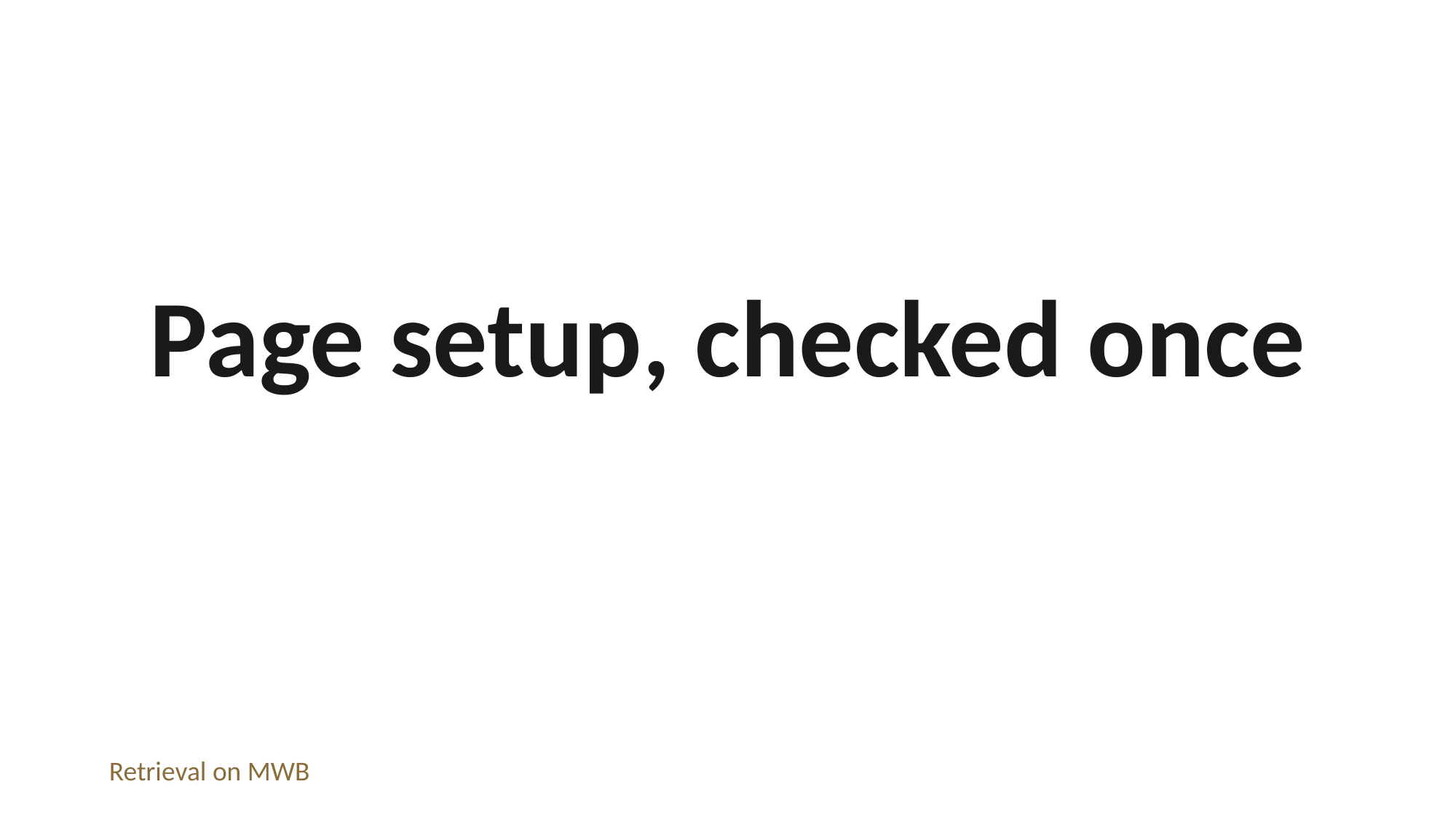

Page setup, checked once
Retrieval on MWB